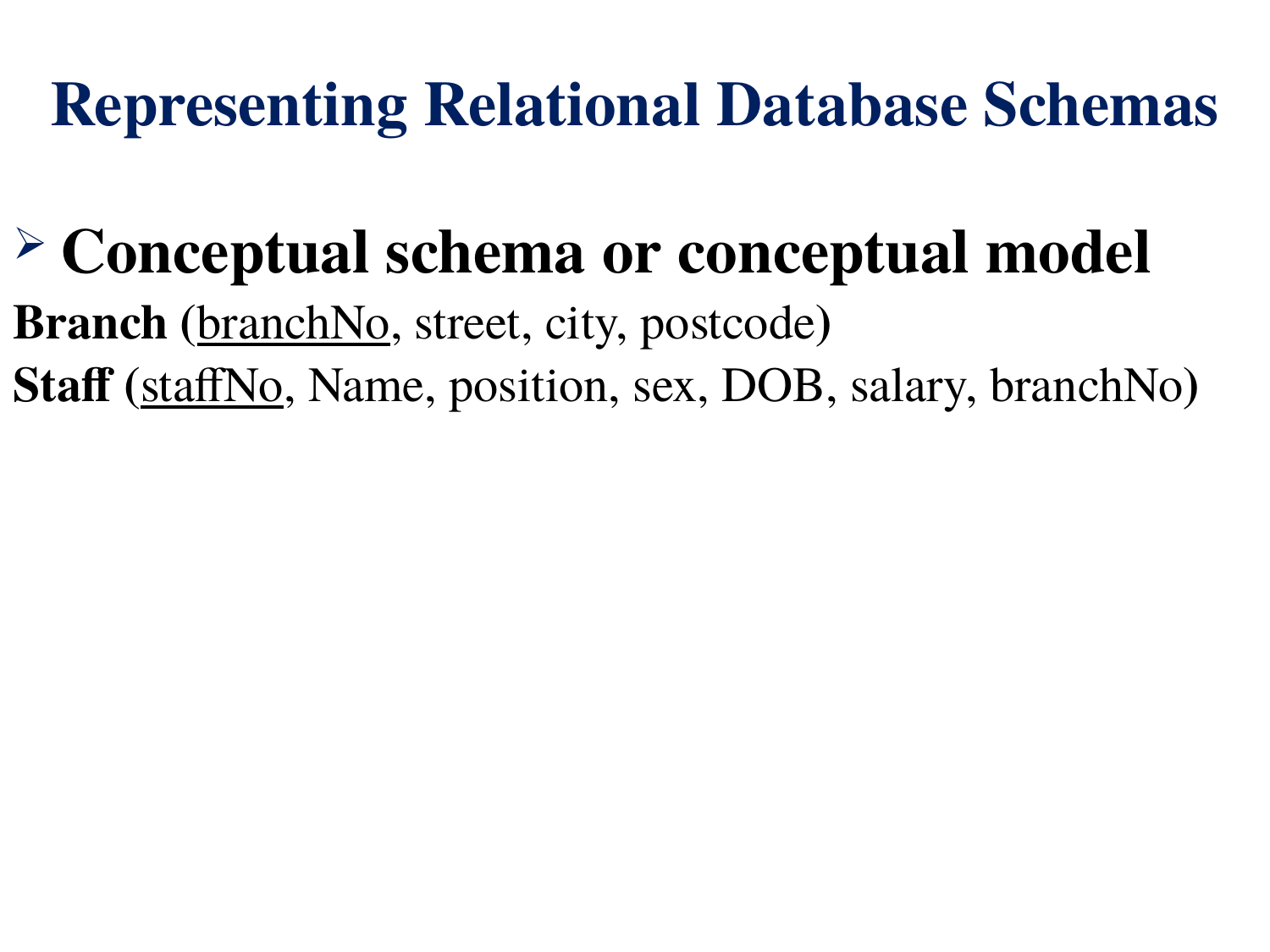

# Representing Relational Database Schemas
Conceptual schema or conceptual model
Branch (branchNo, street, city, postcode)
Staff (staffNo, Name, position, sex, DOB, salary, branchNo)